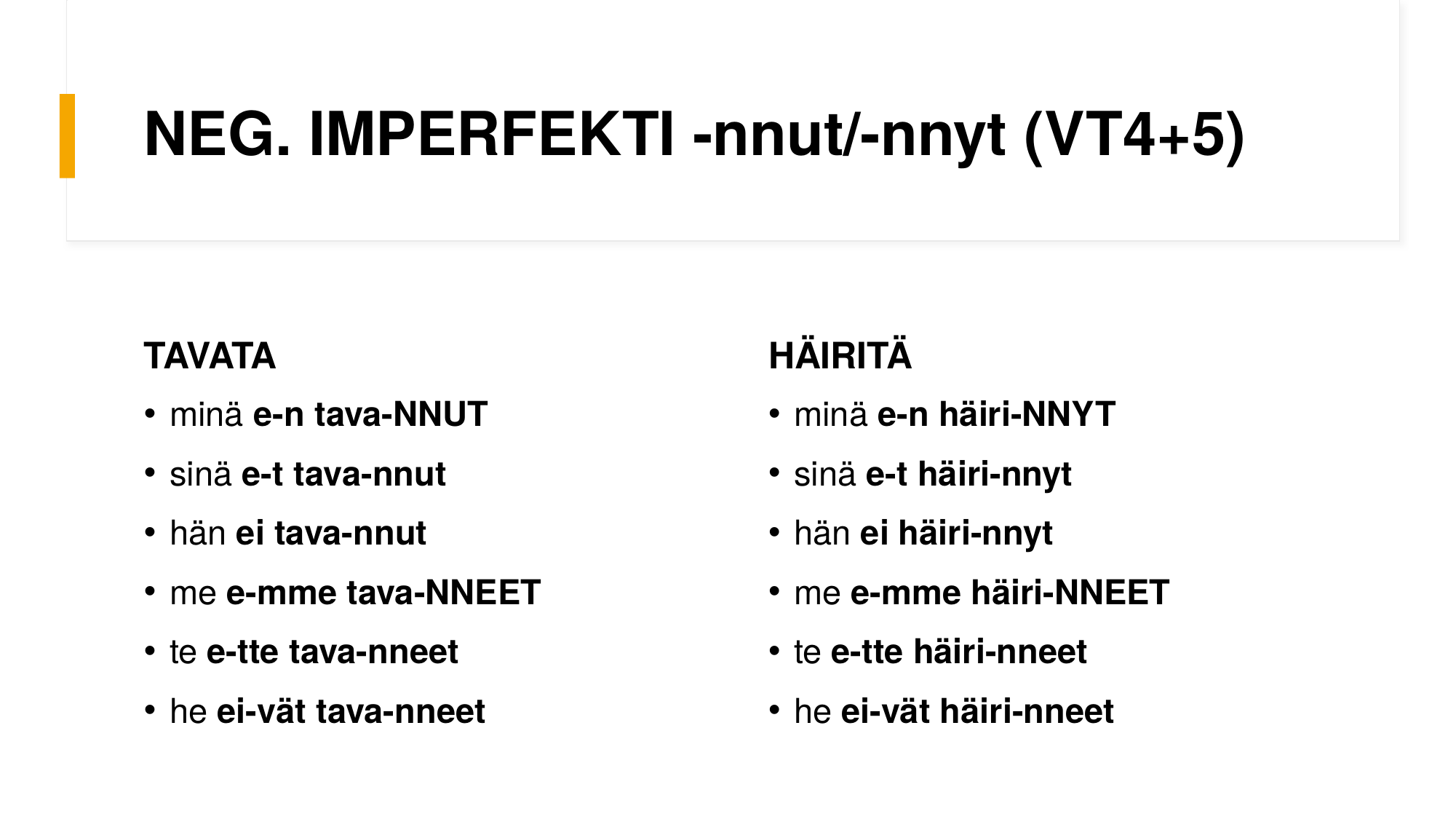

# NEG. IMPERFEKTI -nnut/-nnyt (VT4+5)
TAVATA
HÄIRITÄ
minä e-n häiri-NNYT
sinä e-t häiri-nnyt
hän ei häiri-nnyt
me e-mme häiri-NNEET
te e-tte häiri-nneet
he ei-vät häiri-nneet

minä e-n tava-NNUT
sinä e-t tava-nnut
hän ei tava-nnut
me e-mme tava-NNEET
te e-tte tava-nneet
he ei-vät tava-nneet